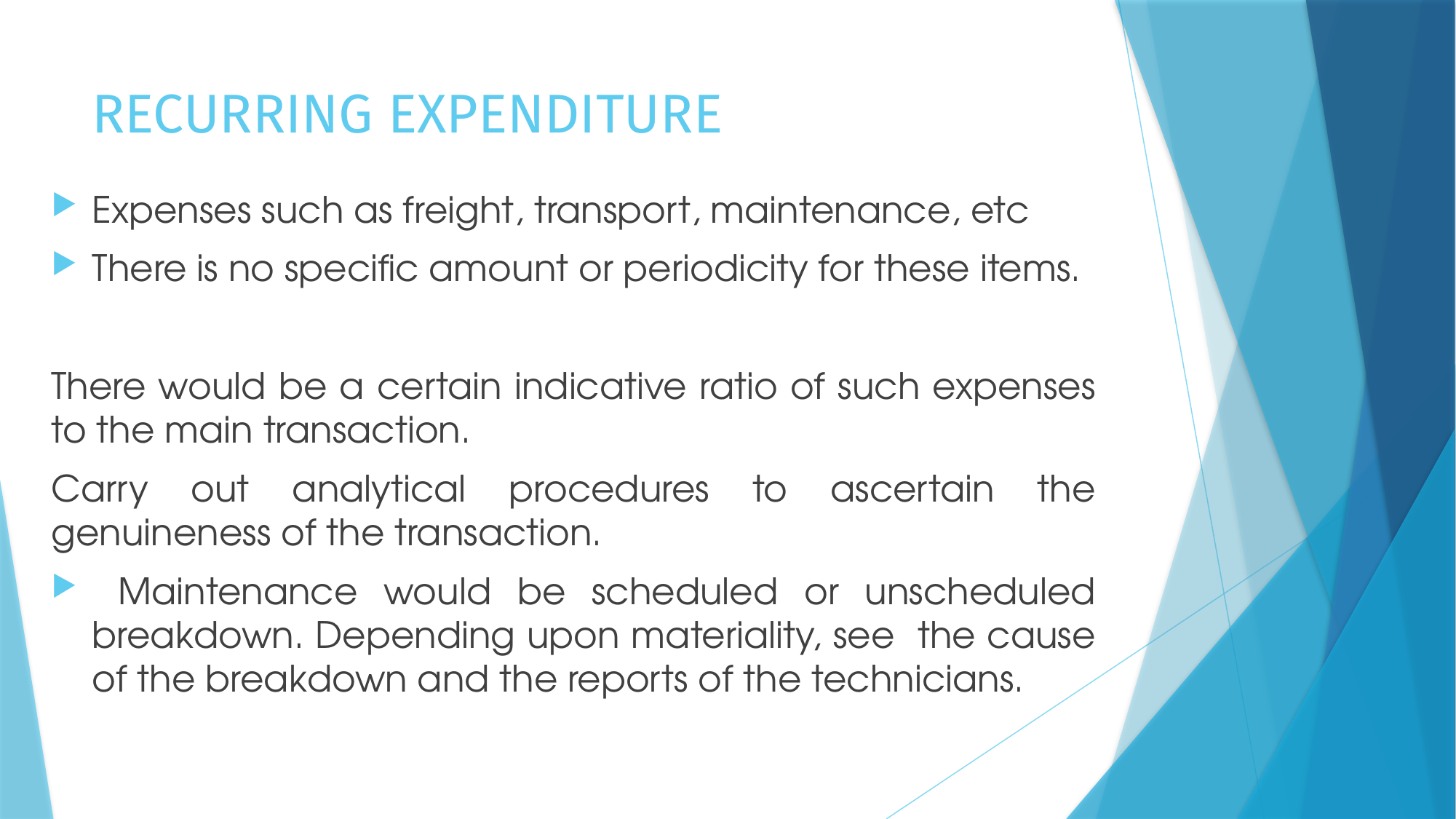

# RECURRING EXPENDITURE
Expenses such as freight, transport, maintenance, etc
There is no specific amount or periodicity for these items.

There would be a certain indicative ratio of such expenses to the main transaction.
Carry out analytical procedures to ascertain the genuineness of the transaction.
 Maintenance would be scheduled or unscheduled breakdown. Depending upon materiality, see  the cause of the breakdown and the reports of the technicians.